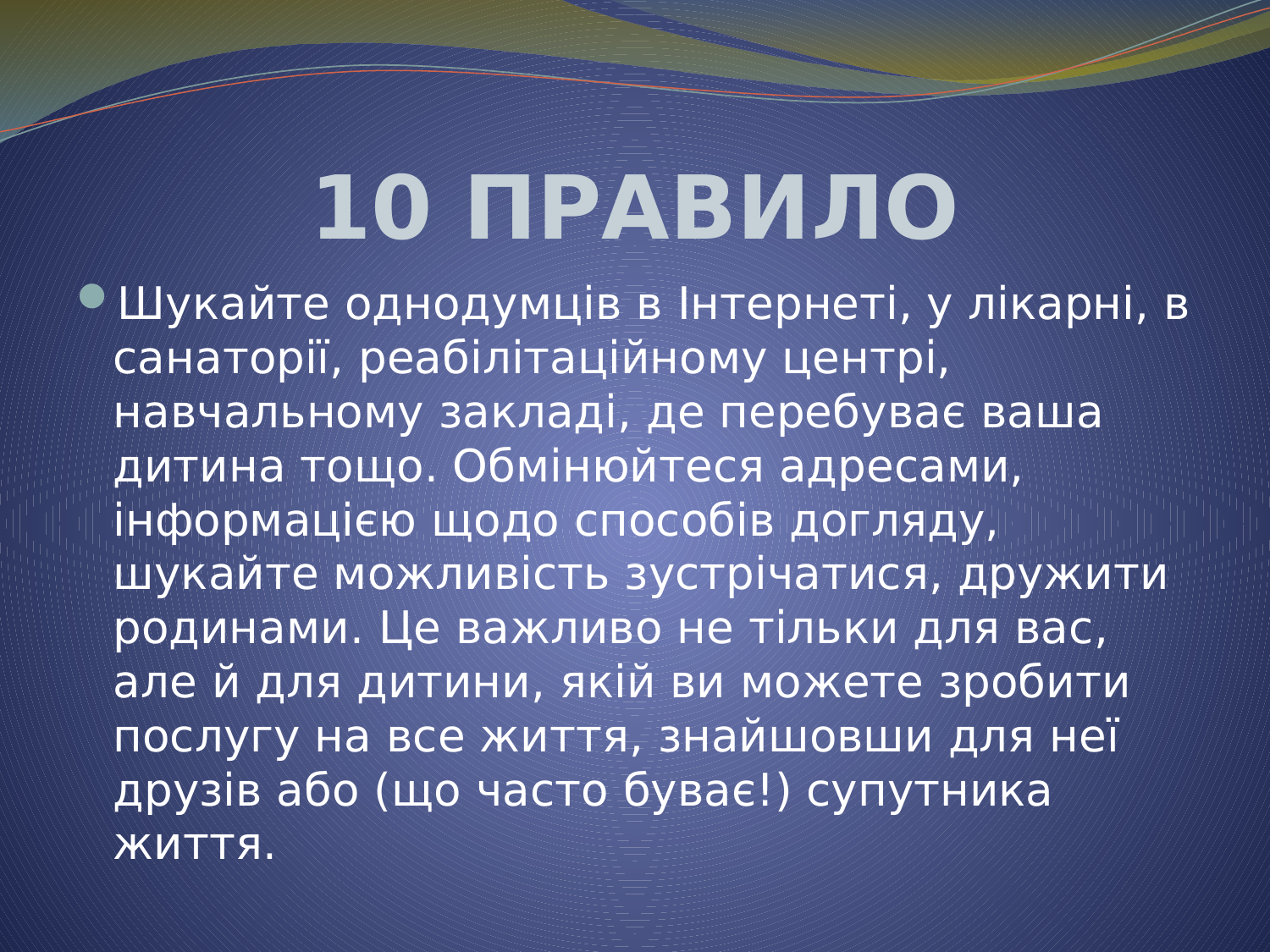

# 10 ПРАВИЛО
Шукайте однодумців в Інтернеті, у лікарні, в санаторії, реабілітаційному центрі, навчальному закладі, де перебуває ваша дитина тощо. Обмінюйтеся адресами, інформацією щодо способів догляду, шукайте можливість зустрічатися, дружити родинами. Це важливо не тільки для вас, але й для дитини, якій ви можете зробити послугу на все життя, знайшовши для неї друзів або (що часто буває!) супутника життя.